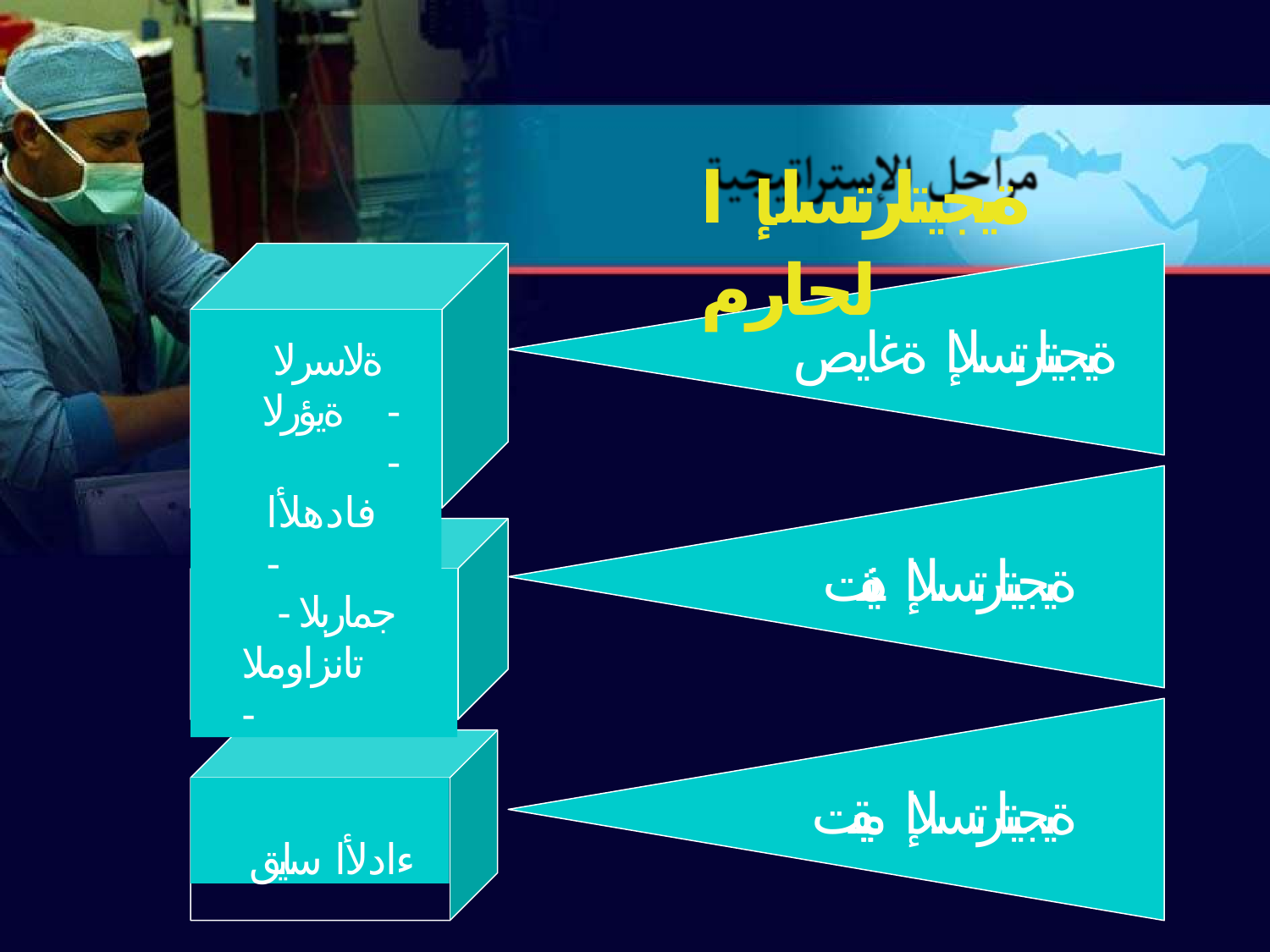

# ةيجيتارتسلإ ا لحارم

ةلاسرلا -  ةيؤرلا -  فادهلأا -

ةيجيتارتسلإا ةغايص

ةيجيتارتسلإا ذيفنت
جماربلا -  تانزاوملا -

ةيجيتارتسلإا مييقت

ءادلأا سايق